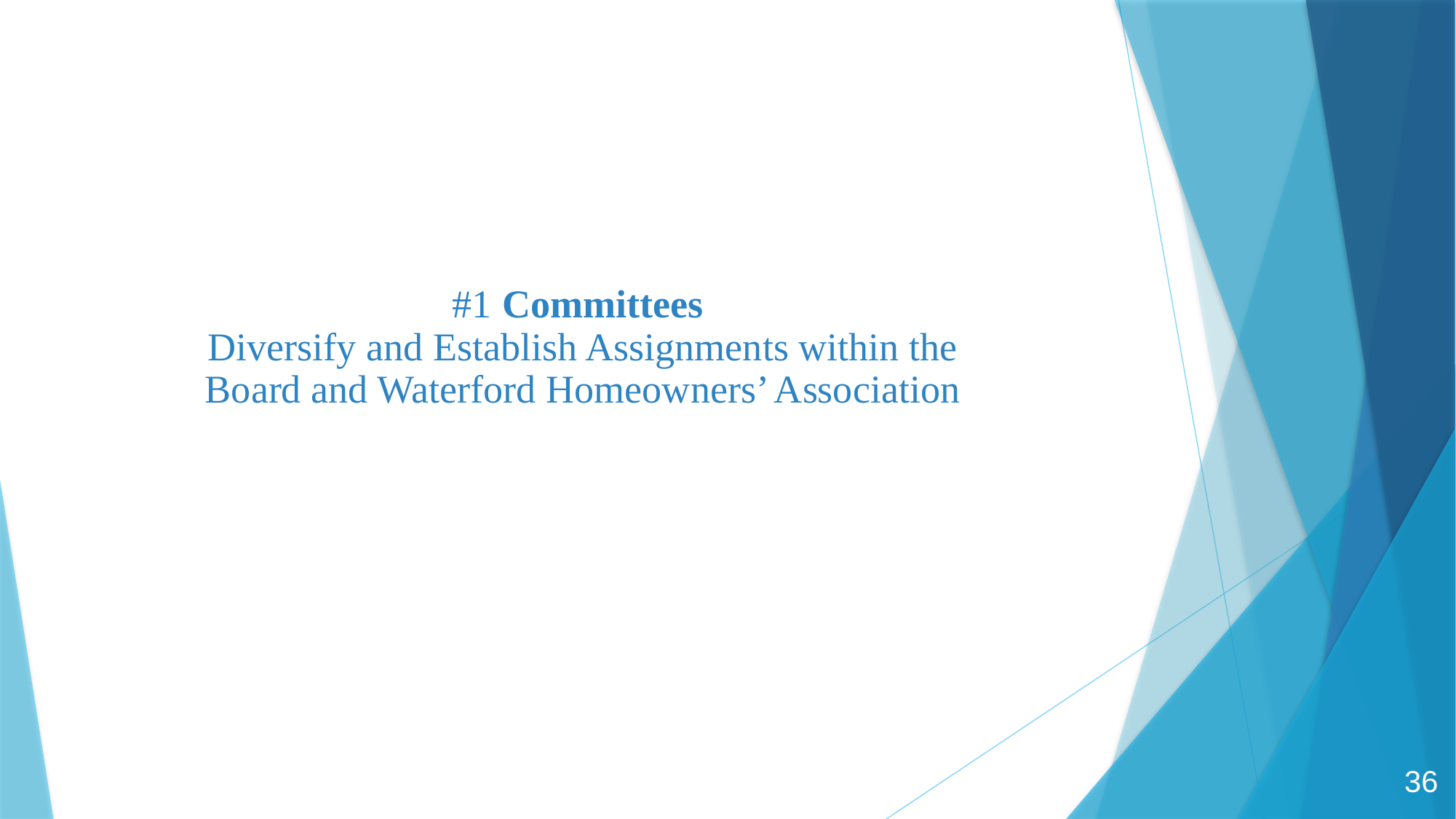

# #1 Committees Diversify and Establish Assignments within the Board and Waterford Homeowners’ Association
36